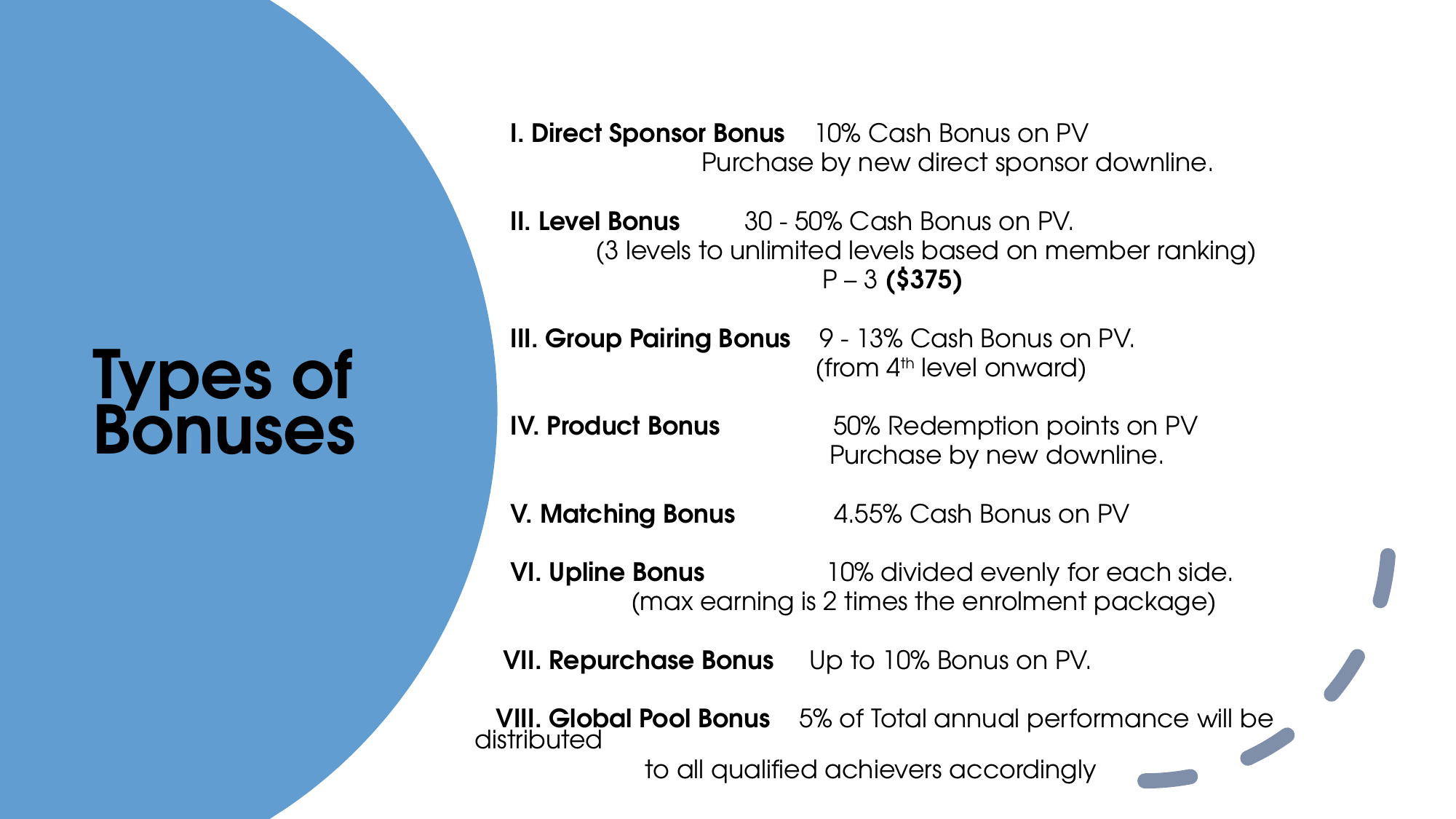

I. Direct Sponsor Bonus    10% Cash Bonus on PV
                           Purchase by new direct sponsor downline.

II. Level Bonus 	      30 - 50% Cash Bonus on PV.
                 (3 levels to unlimited levels based on member ranking)
                                                 P – 3 ($375)

III. Group Pairing Bonus    9 - 13% Cash Bonus on PV.
                                           (from 4th level onward)

IV. Product Bonus 	     50% Redemption points on PV
                                             Purchase by new downline.

V. Matching Bonus	     4.55% Cash Bonus on PV

VI. Upline Bonus	    10% divided evenly for each side.
                      (max earning is 2 times the enrolment package)

    VII. Repurchase Bonus     Up to 10% Bonus on PV.

   VIII. Global Pool Bonus    5% of Total annual performance will be distributed
                        to all qualified achievers accordingly

Types of Bonuses